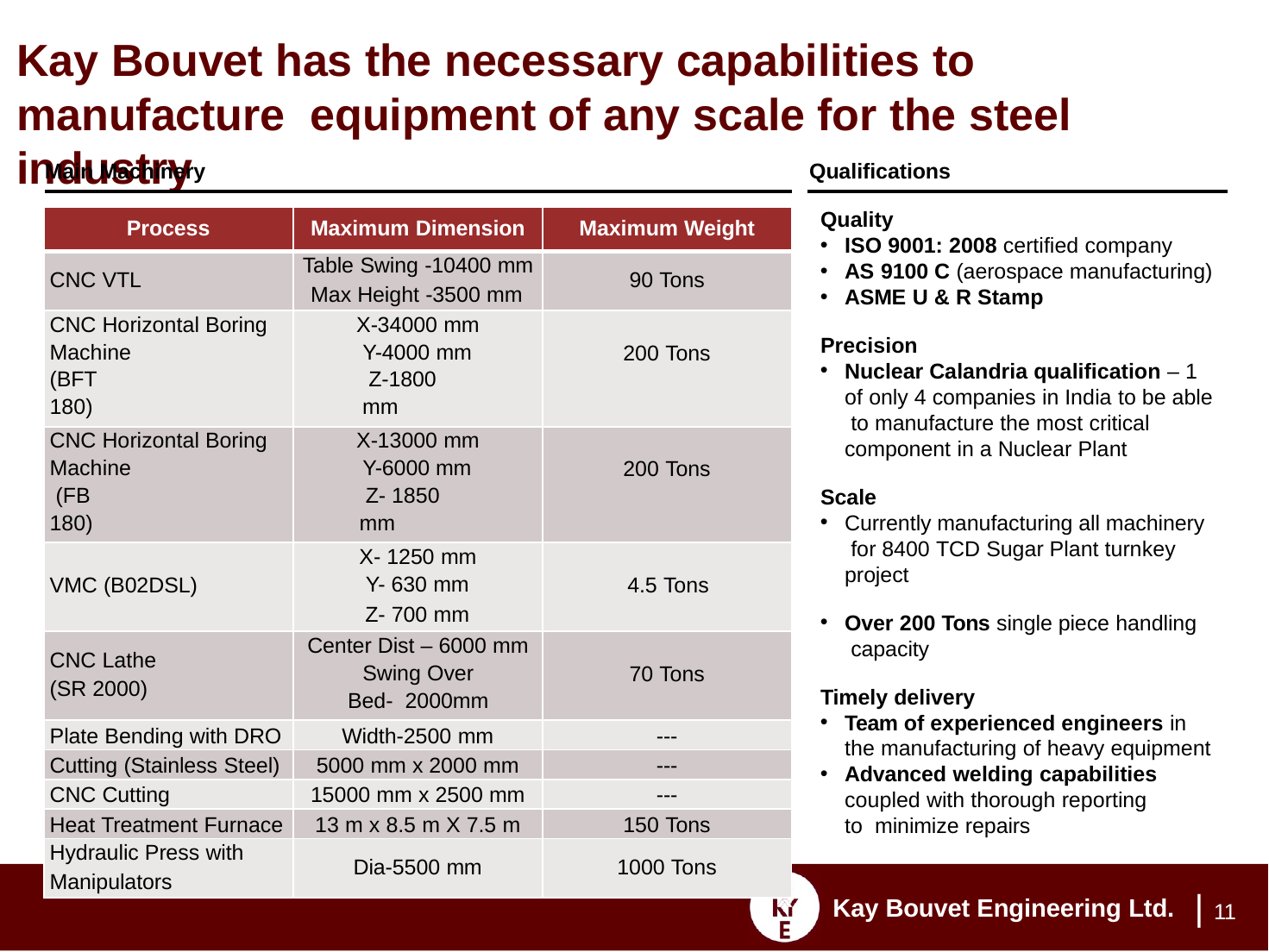

# Kay Bouvet has the necessary capabilities to manufacture  equipment of any scale for the steel industry
Main Machinery	Qualifications

Quality
ISO 9001: 2008 certified company
AS 9100 C (aerospace manufacturing)
ASME U & R Stamp

Precision
Nuclear Calandria qualification – 1  of only 4 companies in India to be able  to manufacture the most critical  component in a Nuclear Plant

Scale
Currently manufacturing all machinery  for 8400 TCD Sugar Plant turnkey  project

Over 200 Tons single piece handling  capacity

Timely delivery
Team of experienced engineers in  the manufacturing of heavy equipment
Advanced welding capabilities  coupled with thorough reporting to  minimize repairs

| Process | Maximum Dimension | Maximum Weight |
| --- | --- | --- |
| CNC VTL | Table Swing -10400 mm Max Height -3500 mm | 90 Tons |
| CNC Horizontal Boring Machine (BFT 180) | X-34000 mm Y-4000 mm Z-1800 mm | 200 Tons |
| CNC Horizontal Boring Machine (FB 180) | X-13000 mm Y-6000 mm Z- 1850 mm | 200 Tons |
| VMC (B02DSL) | X- 1250 mm Y- 630 mm Z- 700 mm | 4.5 Tons |
| CNC Lathe (SR 2000) | Center Dist – 6000 mm Swing Over Bed- 2000mm | 70 Tons |
| Plate Bending with DRO | Width-2500 mm | --- |
| Cutting (Stainless Steel) | 5000 mm x 2000 mm | --- |
| CNC Cutting | 15000 mm x 2500 mm | --- |
| Heat Treatment Furnace | 13 m x 8.5 m X 7.5 m | 150 Tons |
| Hydraulic Press with Manipulators | Dia-5500 mm | 1000 Tons |
| 11
Kay Bouvet Engineering Ltd.